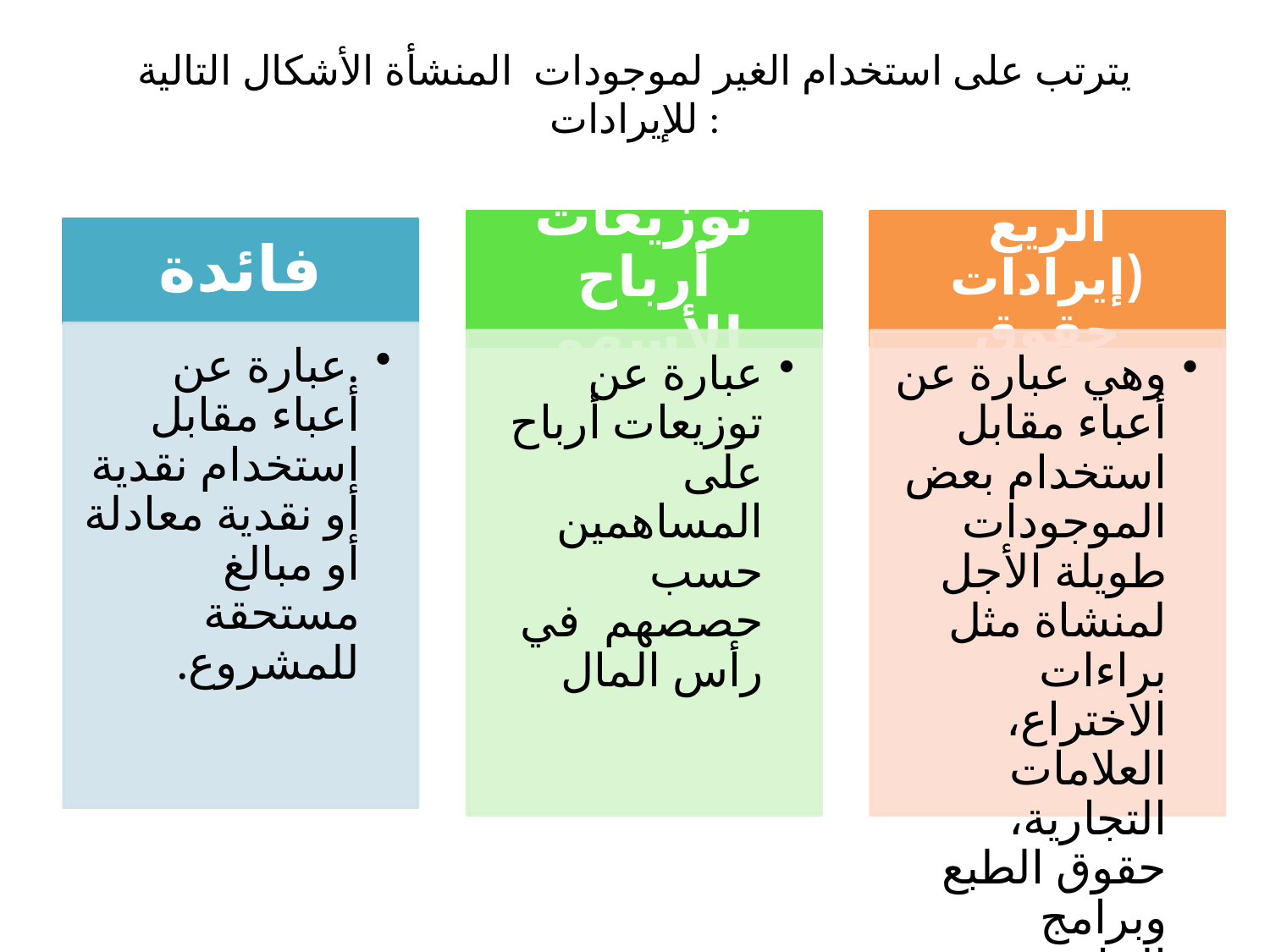

# يترتب على استخدام الغير لموجودات  المنشأة الأشكال التالية للإيرادات :
فائدة
.عبارة عن أعباء مقابل استخدام نقدية أو نقدية معادلة أو مبالغ مستحقة للمشروع.
توزيعات أرباح الأسهم
عبارة عن توزيعات أرباح على المساهمين حسب حصصهم  في رأس المال
الأتاوات أو الريع (إيرادات حقوق الامتياز
وهي عبارة عن أعباء مقابل استخدام بعض الموجودات  طويلة الأجل لمنشاة مثل براءات الاختراع، العلامات التجارية، حقوق الطبع وبرامج الحاسب